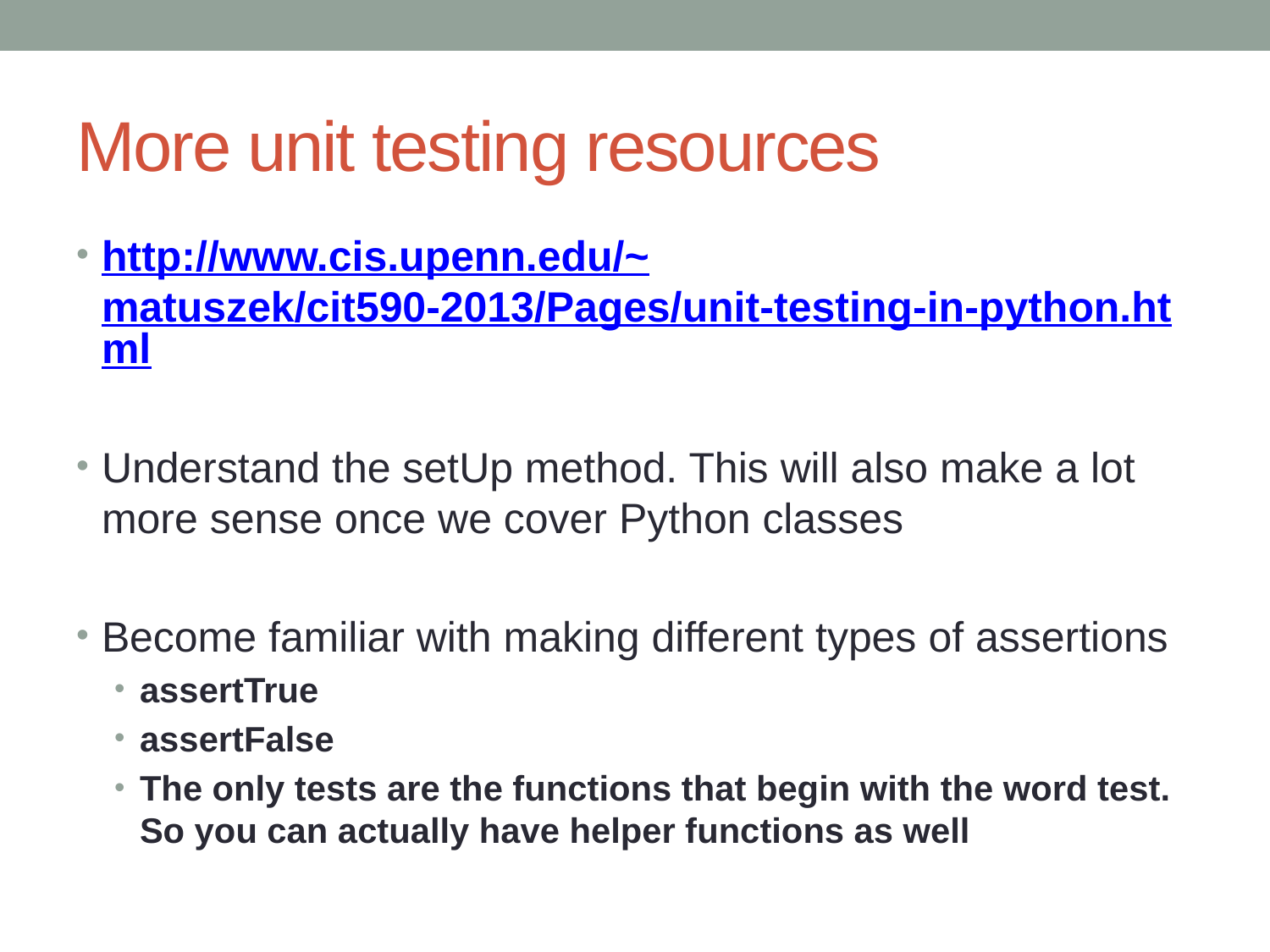

# More unit testing resources
http://www.cis.upenn.edu/~matuszek/cit590-2013/Pages/unit-testing-in-python.html

Understand the setUp method. This will also make a lot more sense once we cover Python classes

Become familiar with making different types of assertions
assertTrue
assertFalse
The only tests are the functions that begin with the word test.  So you can actually have helper functions as well